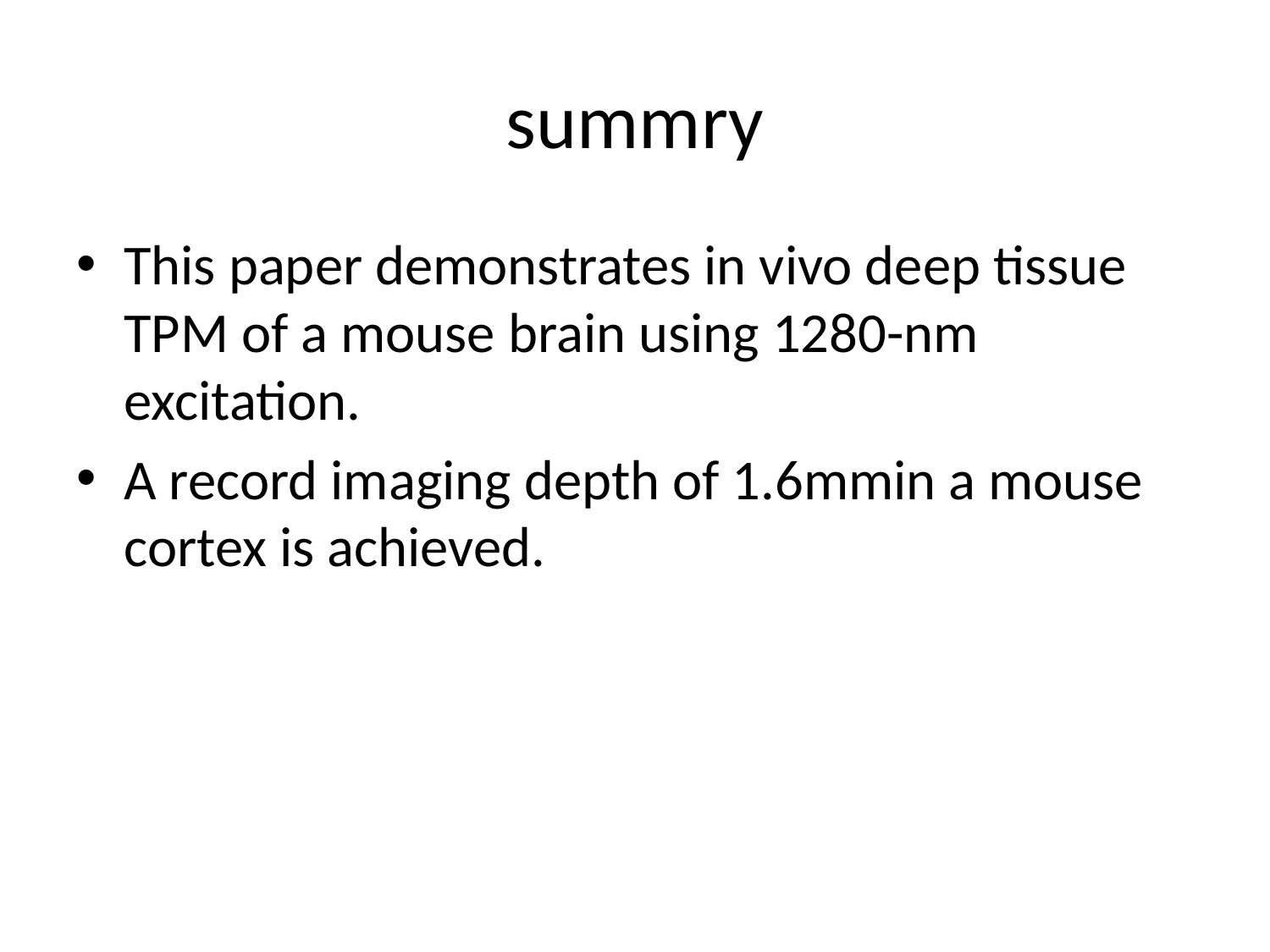

# summry
This paper demonstrates in vivo deep tissue TPM of a mouse brain using 1280-nm excitation.
A record imaging depth of 1.6mmin a mouse cortex is achieved.